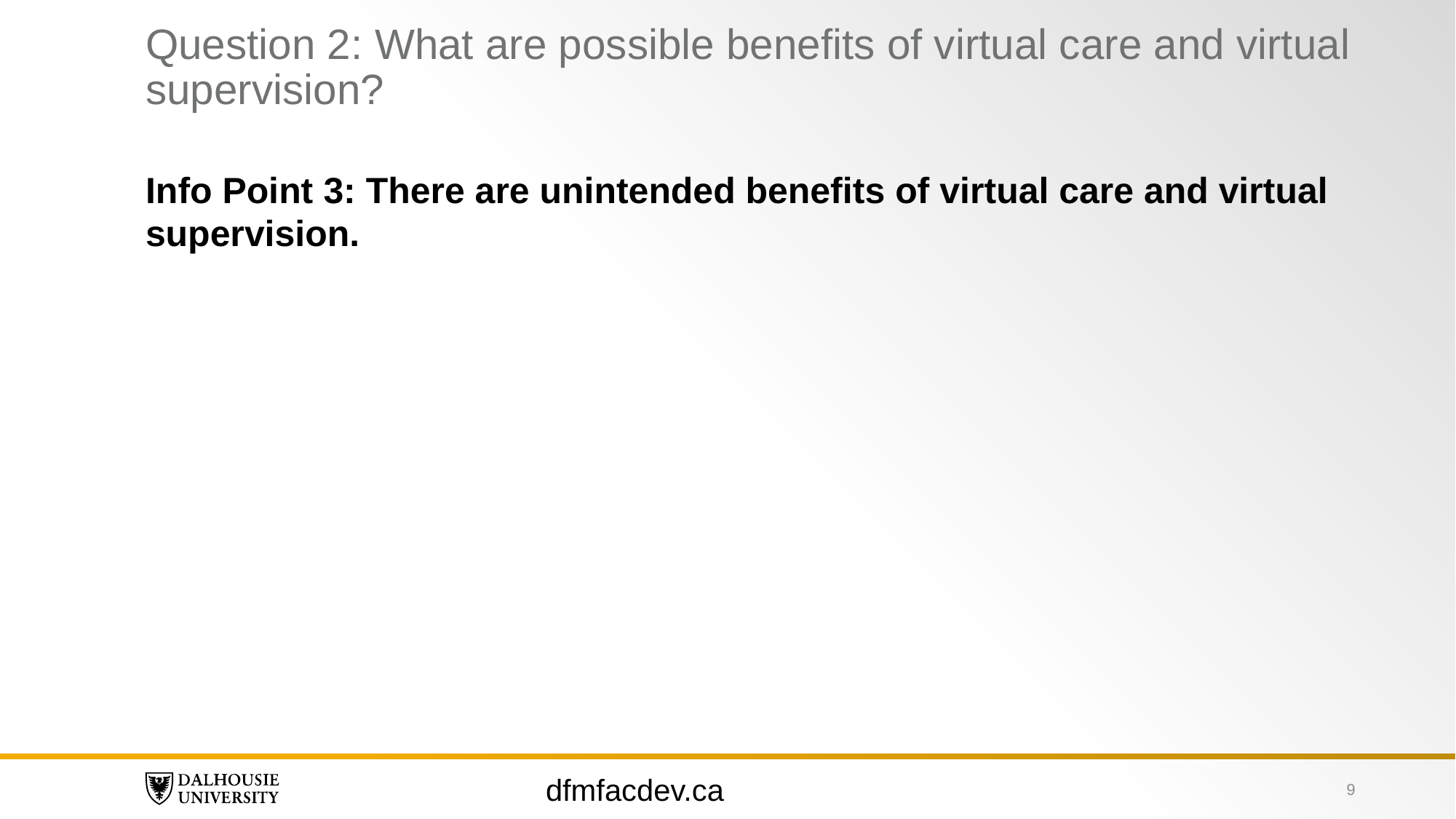

# Question 2: What are possible benefits of virtual care and virtual supervision?
Info Point 3: There are unintended benefits of virtual care and virtual supervision.
dfmfacdev.ca
9